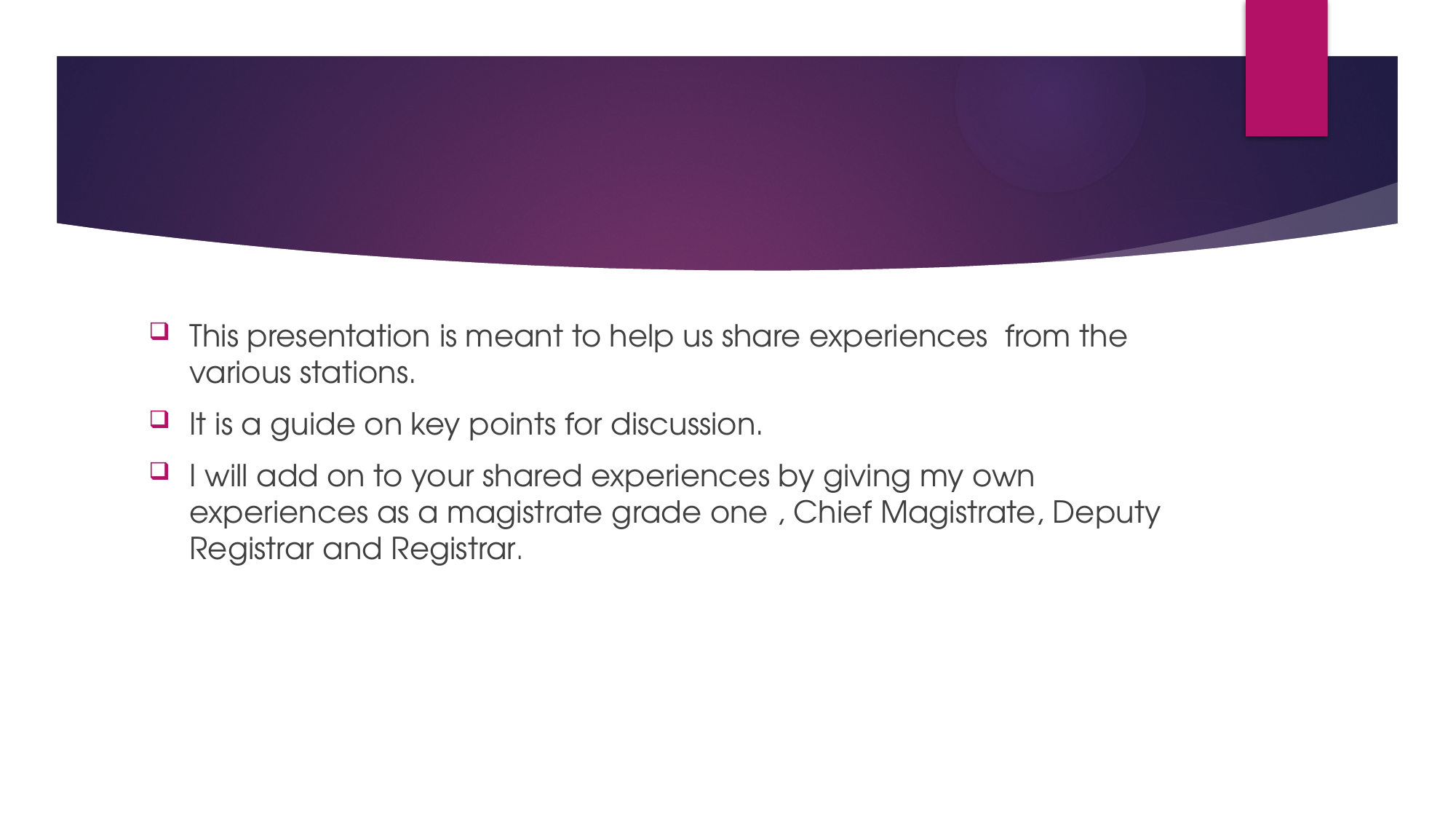

#
This presentation is meant to help us share experiences  from the various stations.
It is a guide on key points for discussion.
I will add on to your shared experiences by giving my own experiences as a magistrate grade one , Chief Magistrate, Deputy Registrar and Registrar.